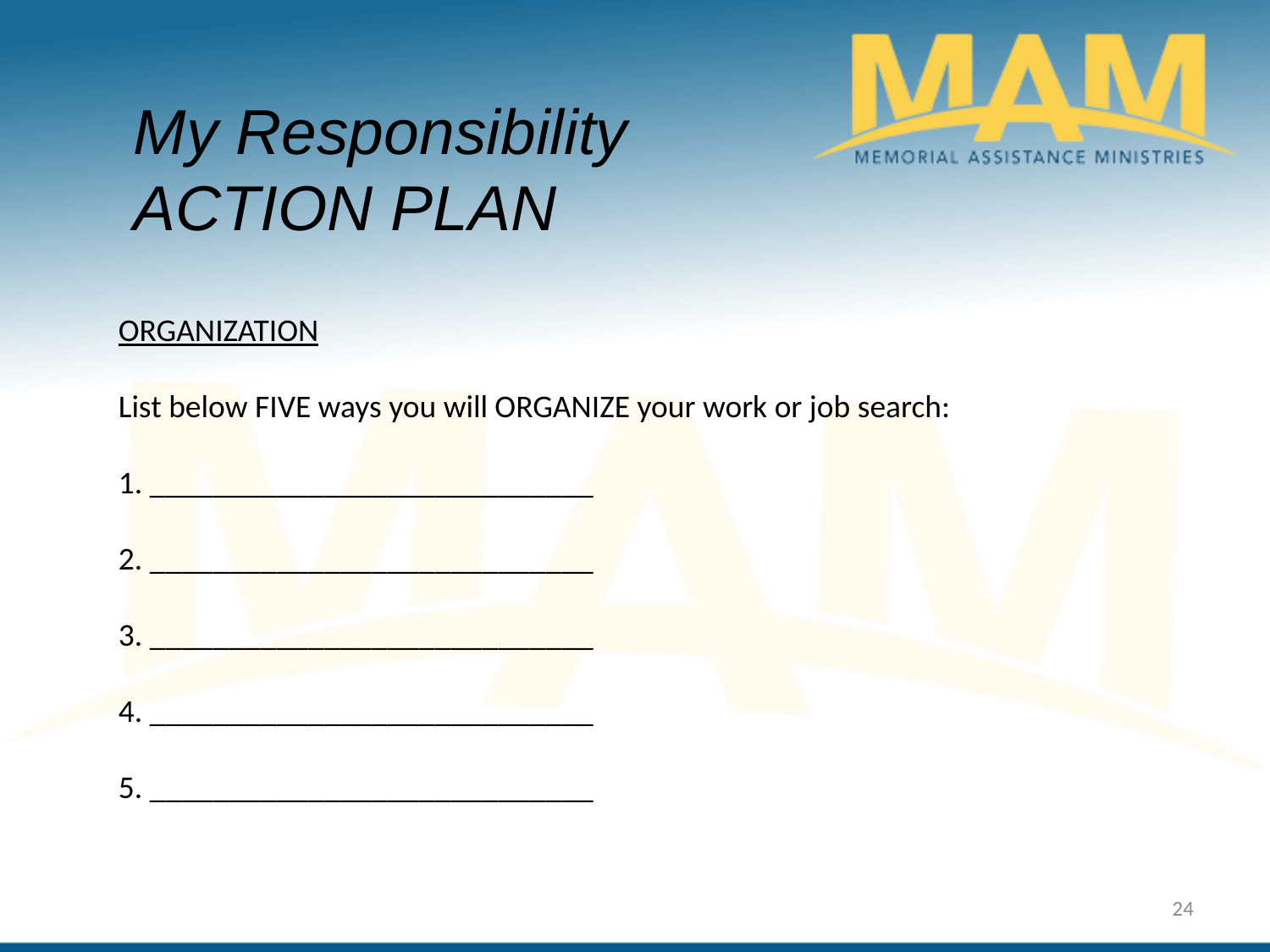

My Responsibility ACTION PLAN
ORGANIZATION

List below FIVE ways you will ORGANIZE your work or job search:

1. ____________________________

2. ____________________________

3. ____________________________

4. ____________________________

5. ____________________________
24